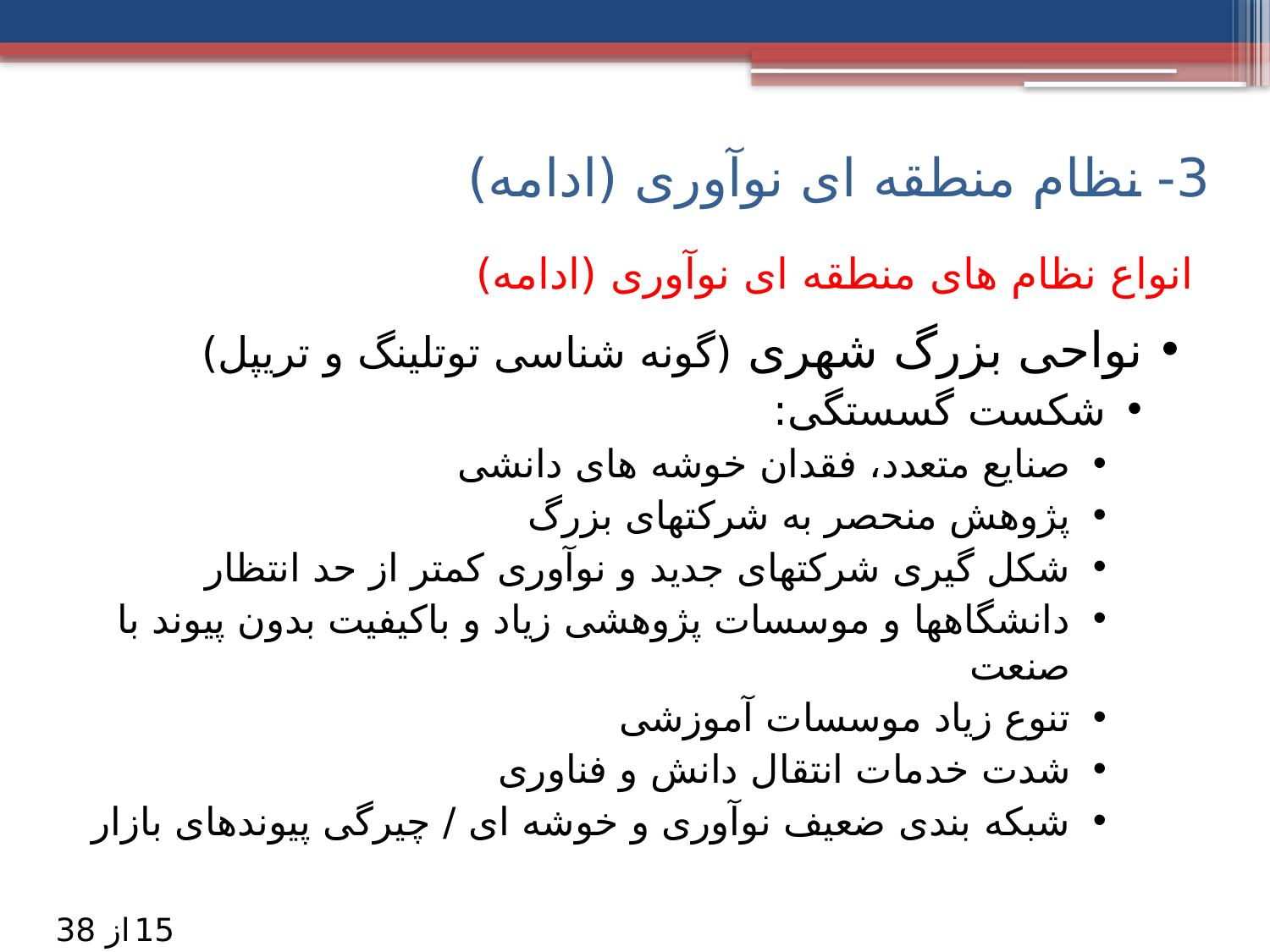

3- نظام منطقه ای نوآوری (ادامه)
# انواع نظام های منطقه ای نوآوری (ادامه)
نواحی بزرگ شهری (گونه شناسی توتلینگ و تریپل)
شکست گسستگی:
صنایع متعدد، فقدان خوشه های دانشی
پژوهش منحصر به شرکتهای بزرگ
شکل گیری شرکتهای جدید و نوآوری کمتر از حد انتظار
دانشگاهها و موسسات پژوهشی زیاد و باکیفیت بدون پیوند با صنعت
تنوع زیاد موسسات آموزشی
شدت خدمات انتقال دانش و فناوری
شبکه بندی ضعیف نوآوری و خوشه ای / چیرگی پیوندهای بازار

15
از 38